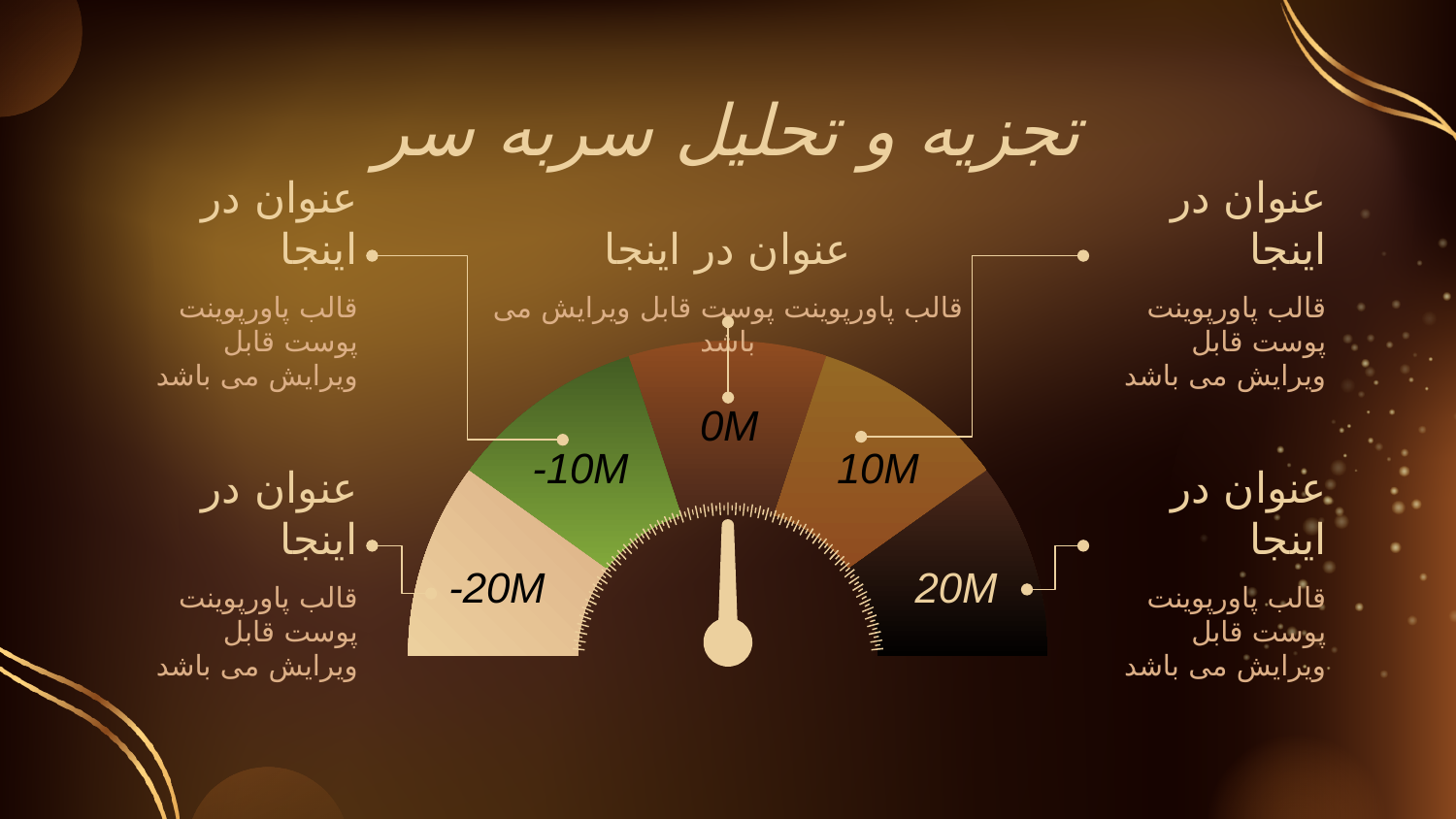

# تجزیه و تحلیل سربه سر
عنوان در اینجا
عنوان در اینجا
عنوان در اینجا
قالب پاورپوینت پوست قابل ویرایش می باشد
قالب پاورپوینت پوست قابل ویرایش می باشد
قالب پاورپوینت پوست قابل ویرایش می باشد

0M
-10M
10M

عنوان در اینجا
عنوان در اینجا
-20M
20M
قالب پاورپوینت پوست قابل ویرایش می باشد
قالب پاورپوینت پوست قابل ویرایش می باشد